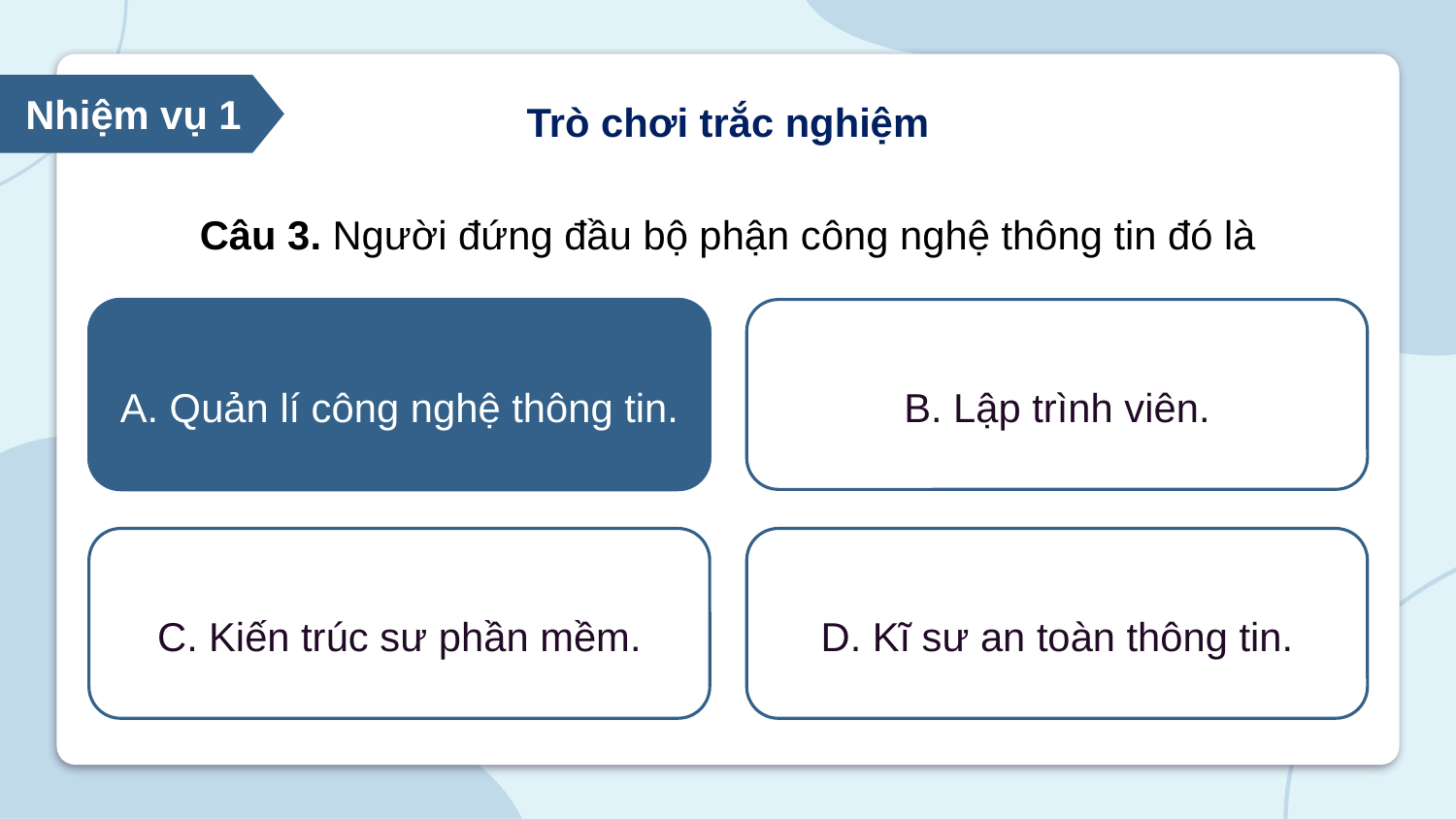

Nhiệm vụ 1
Trò chơi trắc nghiệm
Câu 3. Người đứng đầu bộ phận công nghệ thông tin đó là
A. Quản lí công nghệ thông tin.
A. Quản lí công nghệ thông tin.
B. Lập trình viên.
C. Kiến trúc sư phần mềm.
D. Kĩ sư an toàn thông tin.